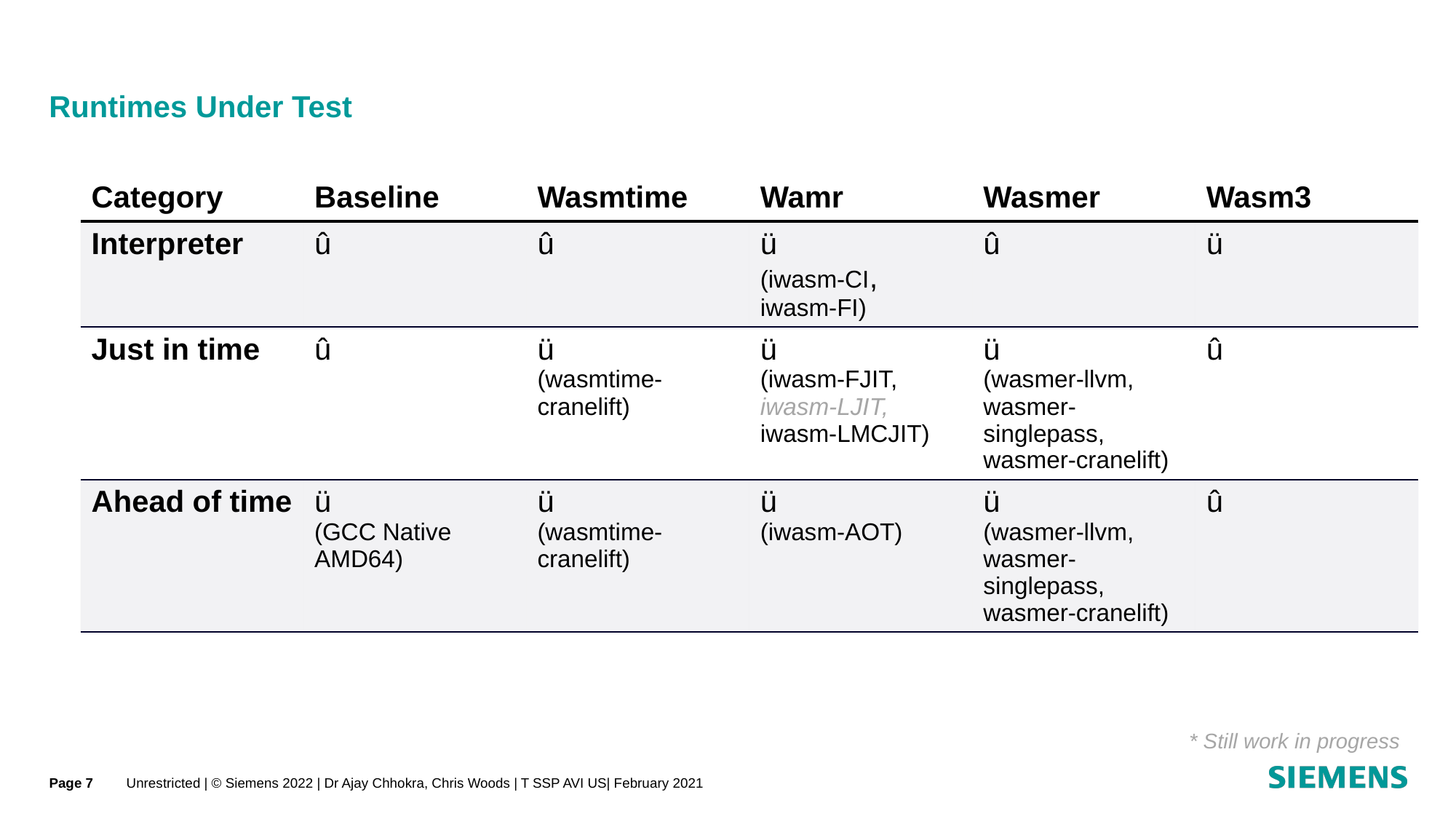

# Runtimes Under Test
| Category | Baseline | Wasmtime | Wamr | Wasmer | Wasm3 |
| --- | --- | --- | --- | --- | --- |
| Interpreter | û | û | ü (iwasm-CI, iwasm-FI) | û | ü |
| Just in time | û | ü (wasmtime-cranelift) | ü (iwasm-FJIT, iwasm-LJIT, iwasm-LMCJIT) | ü (wasmer-llvm, wasmer-singlepass, wasmer-cranelift) | û |
| Ahead of time | ü (GCC Native AMD64) | ü (wasmtime-cranelift) | ü (iwasm-AOT) | ü (wasmer-llvm, wasmer-singlepass, wasmer-cranelift) | û |
* Still work in progress
Page 7
Unrestricted | © Siemens 2022 | Dr Ajay Chhokra, Chris Woods | T SSP AVI US| February 2021